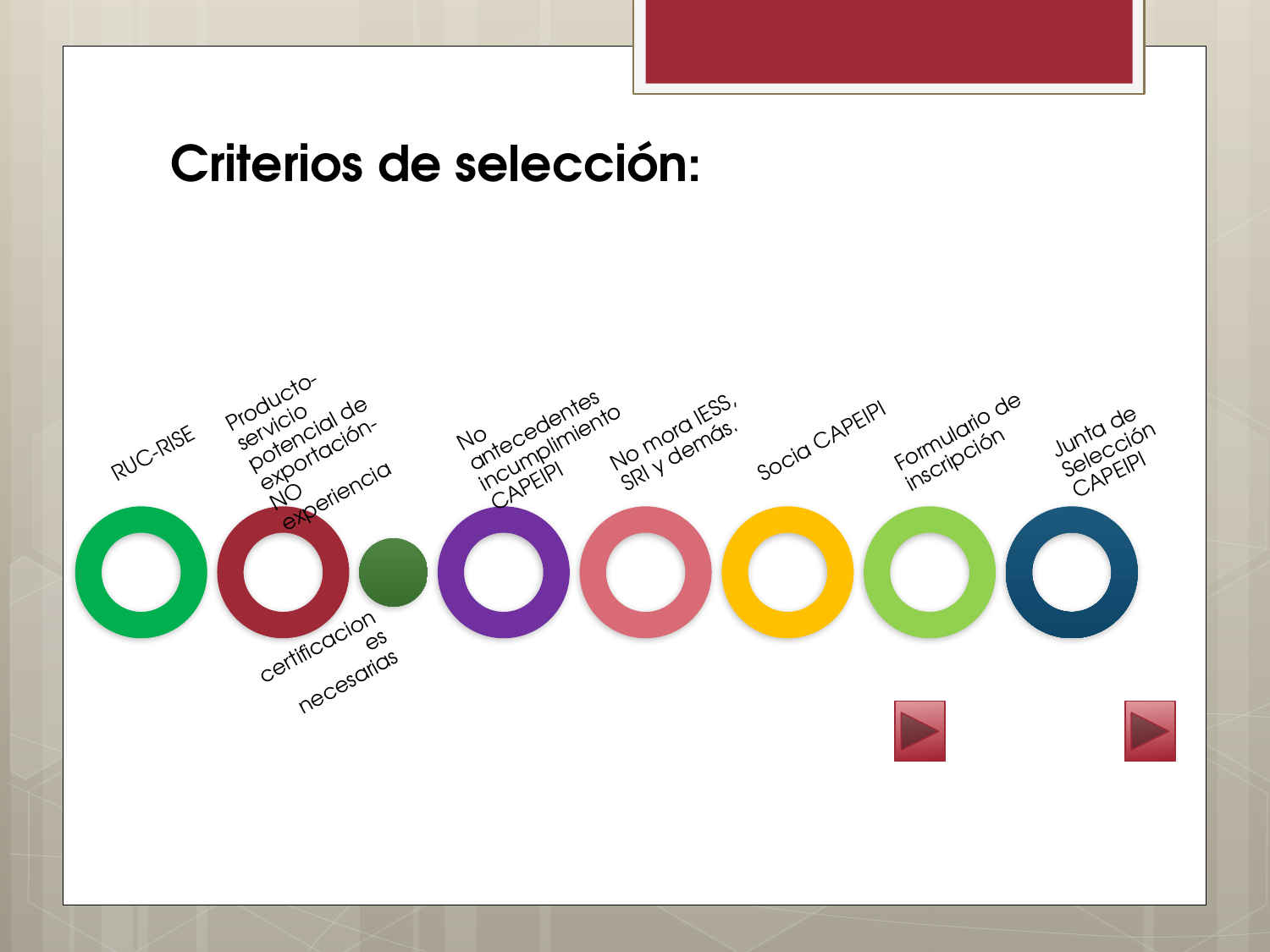

Criterios de selección:
RUC-RISE
Producto- servicio potencial de exportación- NO experiencia
certificaciones necesarias
No antecedentes incumplimiento CAPEIPI
No mora IESS, SRI y demás.
Socia CAPEIPI
Formulario de inscripción
Junta de Selección CAPEIPI